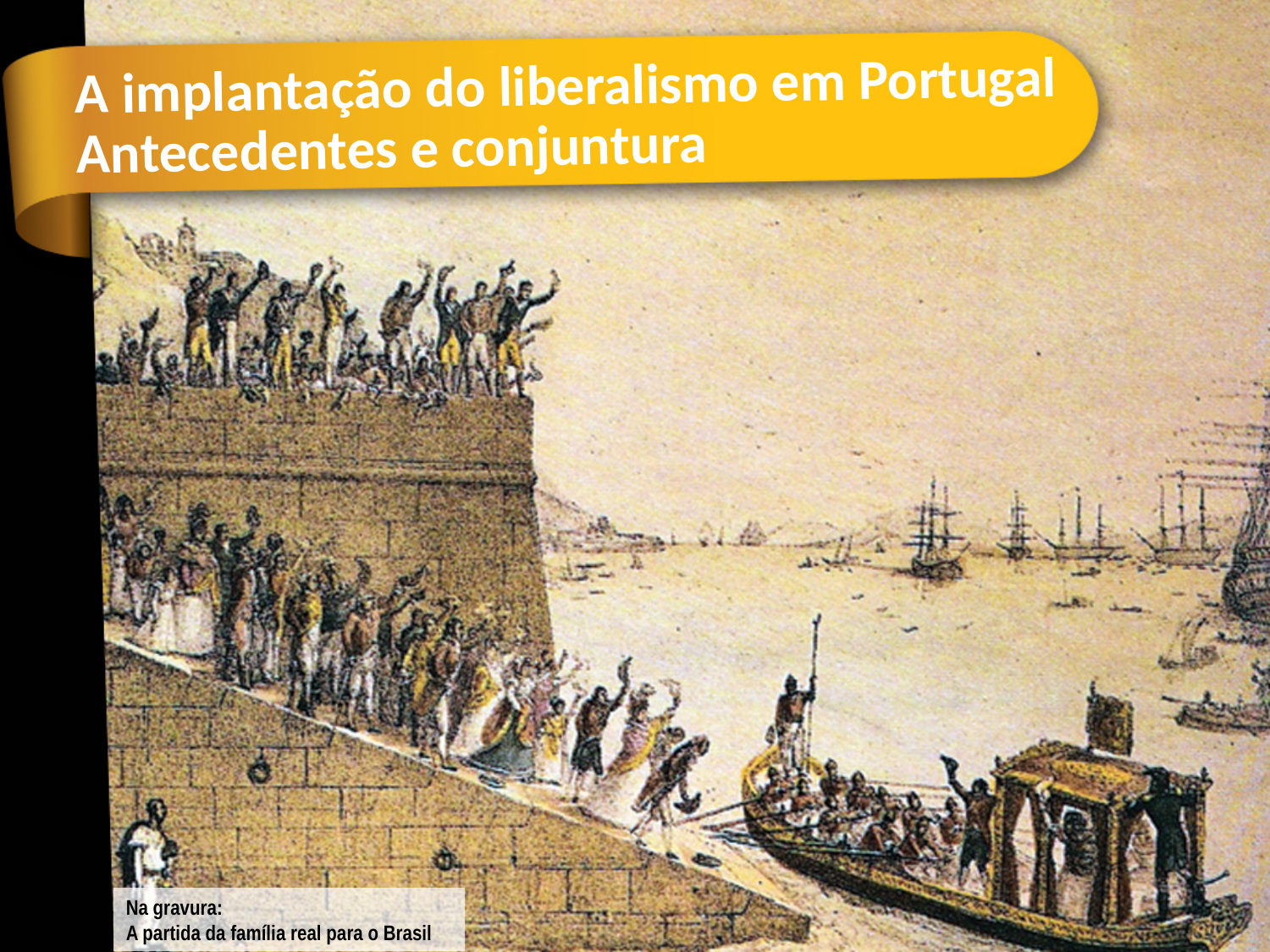

Na gravura:
A partida da família real para o Brasil